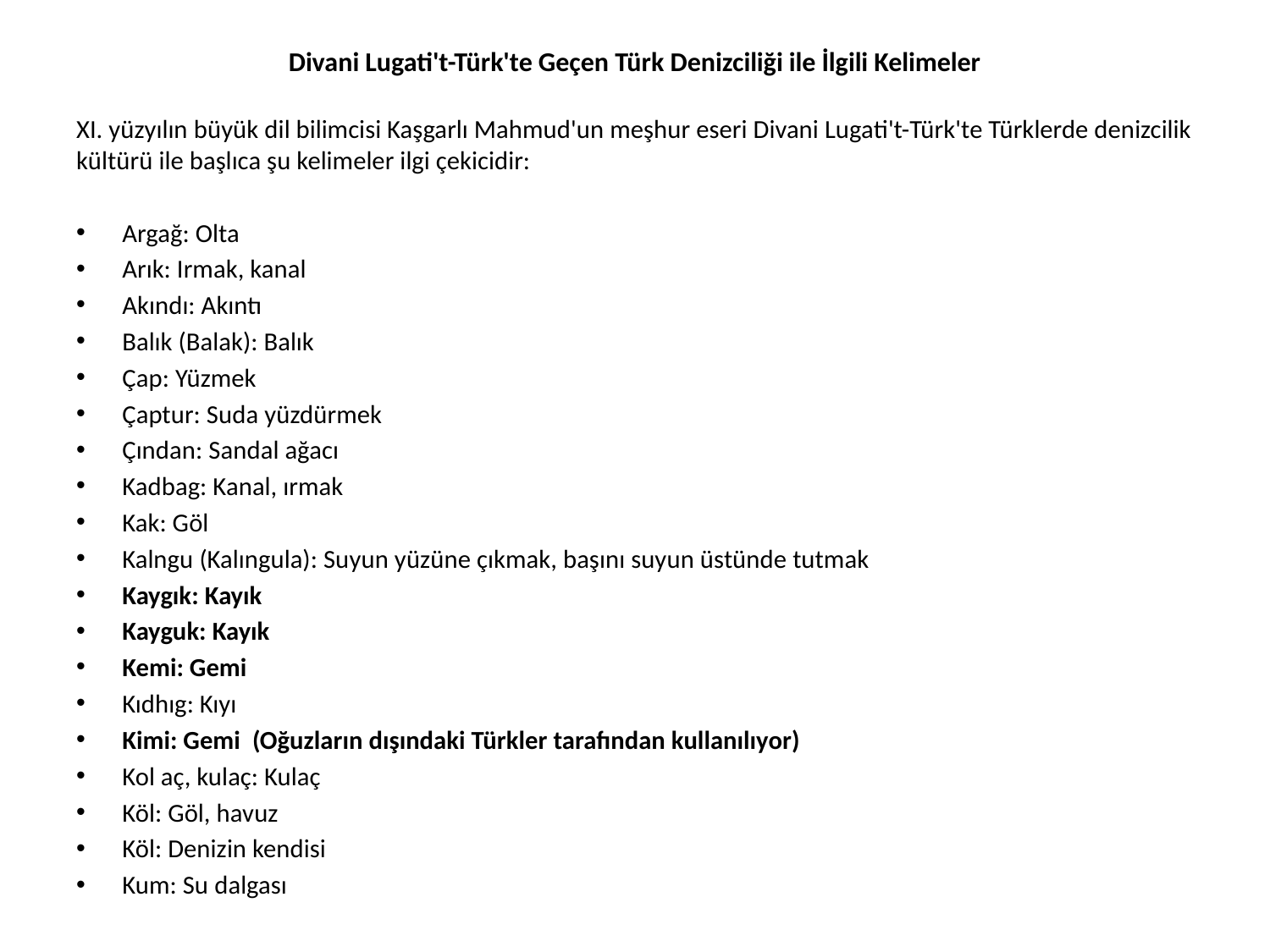

# Divani Lugati't-Türk'te Geçen Türk Denizciliği ile İlgili Kelimeler
XI. yüzyılın büyük dil bilimcisi Kaşgarlı Mahmud'un meşhur eseri Divani Lugati't-Türk'te Türklerde denizcilik kültürü ile başlıca şu kelimeler ilgi çekicidir:

Argağ: Olta
Arık: Irmak, kanal
Akındı: Akıntı
Balık (Balak): Balık
Çap: Yüzmek
Çaptur: Suda yüzdürmek
Çından: Sandal ağacı
Kadbag: Kanal, ırmak
Kak: Göl
Kalngu (Kalıngula): Suyun yüzüne çıkmak, başını suyun üstünde tutmak
Kaygık: Kayık
Kayguk: Kayık
Kemi: Gemi
Kıdhıg: Kıyı
Kimi: Gemi  (Oğuzların dışındaki Türkler tarafından kullanılıyor)
Kol aç, kulaç: Kulaç
Köl: Göl, havuz
Köl: Denizin kendisi
Kum: Su dalgası